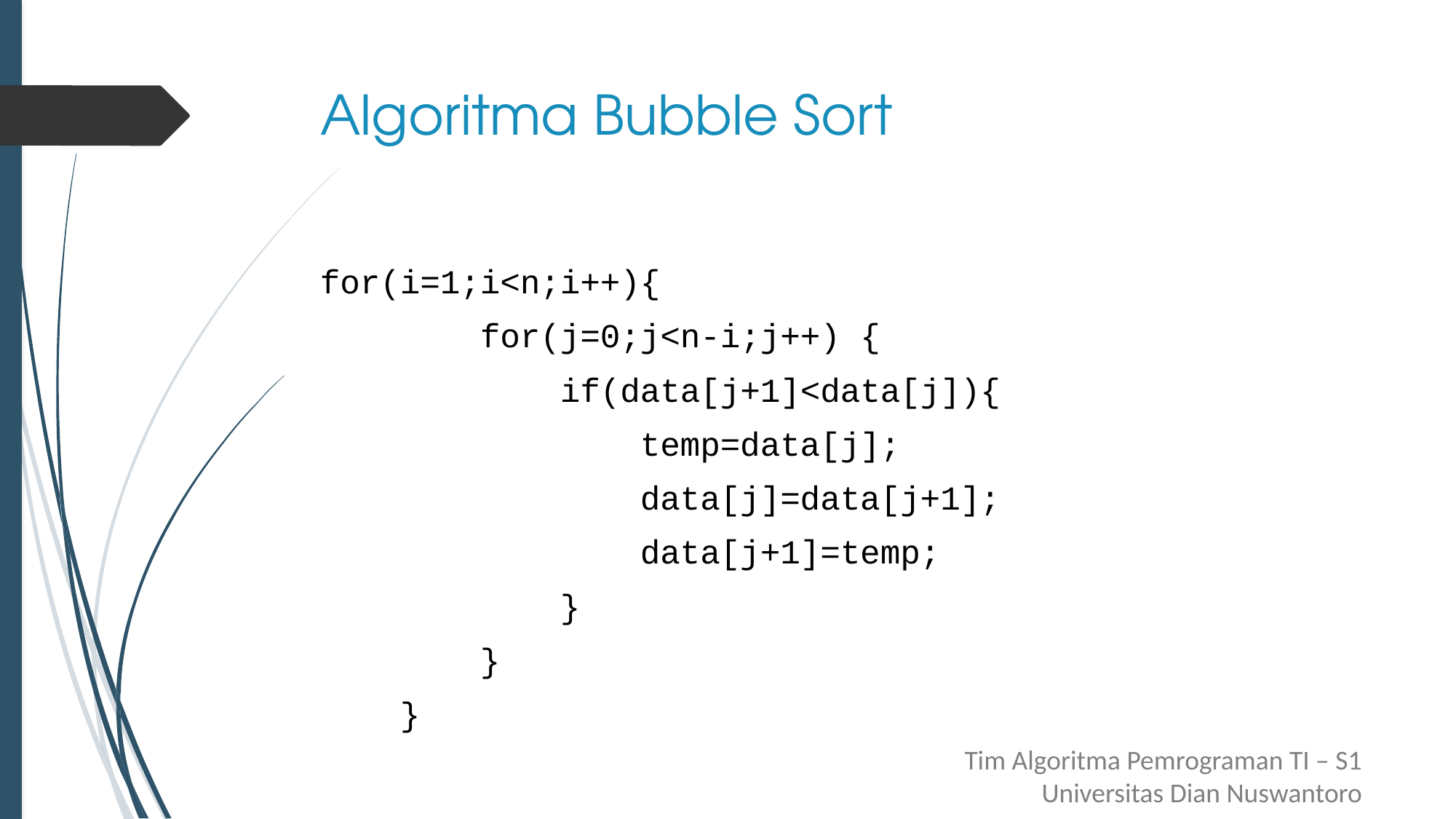

# Algoritma Bubble Sort
for(i=1;i<n;i++){
        for(j=0;j<n-i;j++) {
            if(data[j+1]<data[j]){
                temp=data[j];
                data[j]=data[j+1];
                data[j+1]=temp;
            }
        }
    }